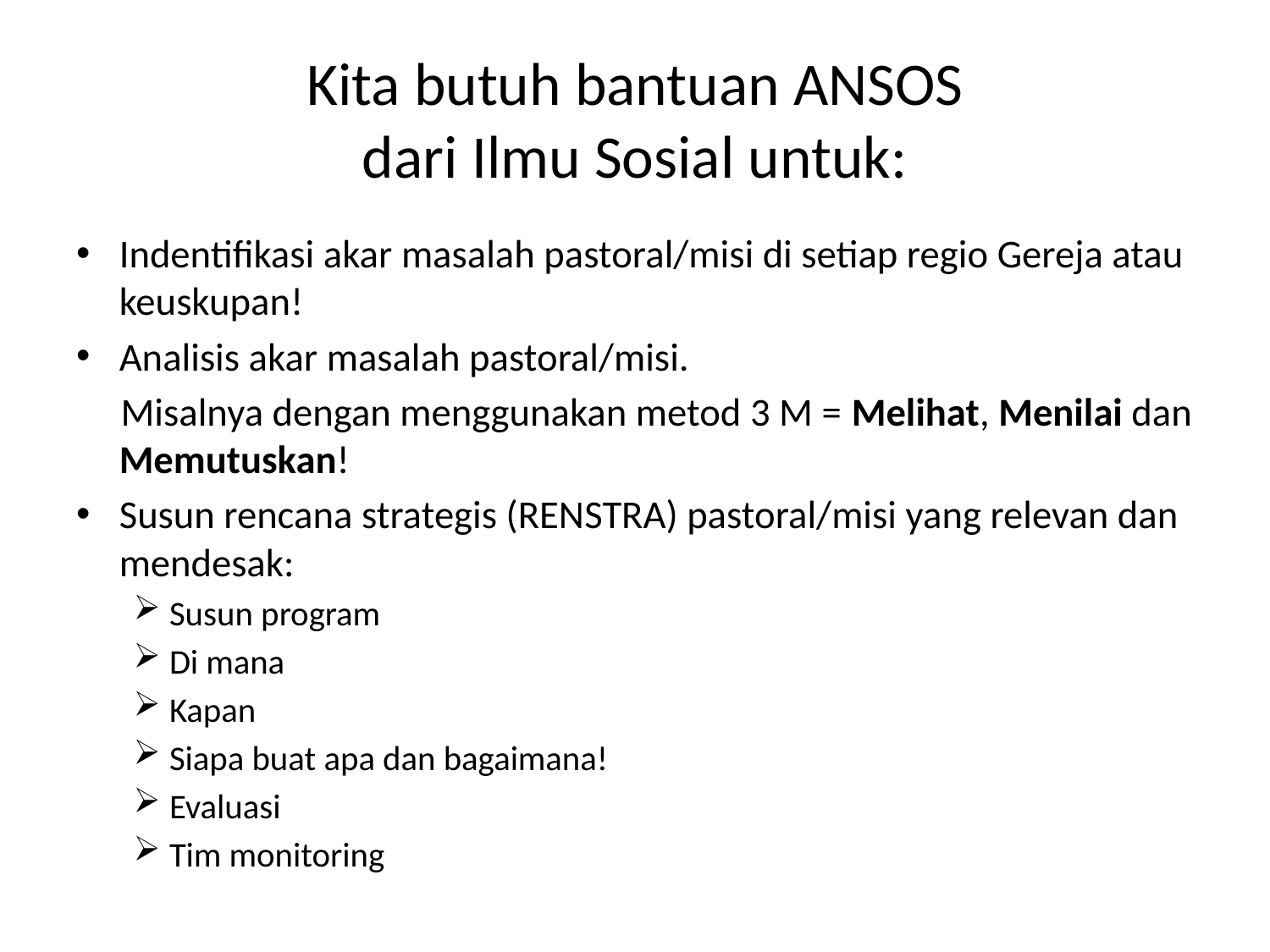

# Kita butuh bantuan ANSOS dari Ilmu Sosial untuk:
Indentifikasi akar masalah pastoral/misi di setiap regio Gereja atau keuskupan!
Analisis akar masalah pastoral/misi.
     Misalnya dengan menggunakan metod 3 M = Melihat, Menilai dan Memutuskan!
Susun rencana strategis (RENSTRA) pastoral/misi yang relevan dan mendesak:
Susun program
Di mana
Kapan
Siapa buat apa dan bagaimana!
Evaluasi
Tim monitoring